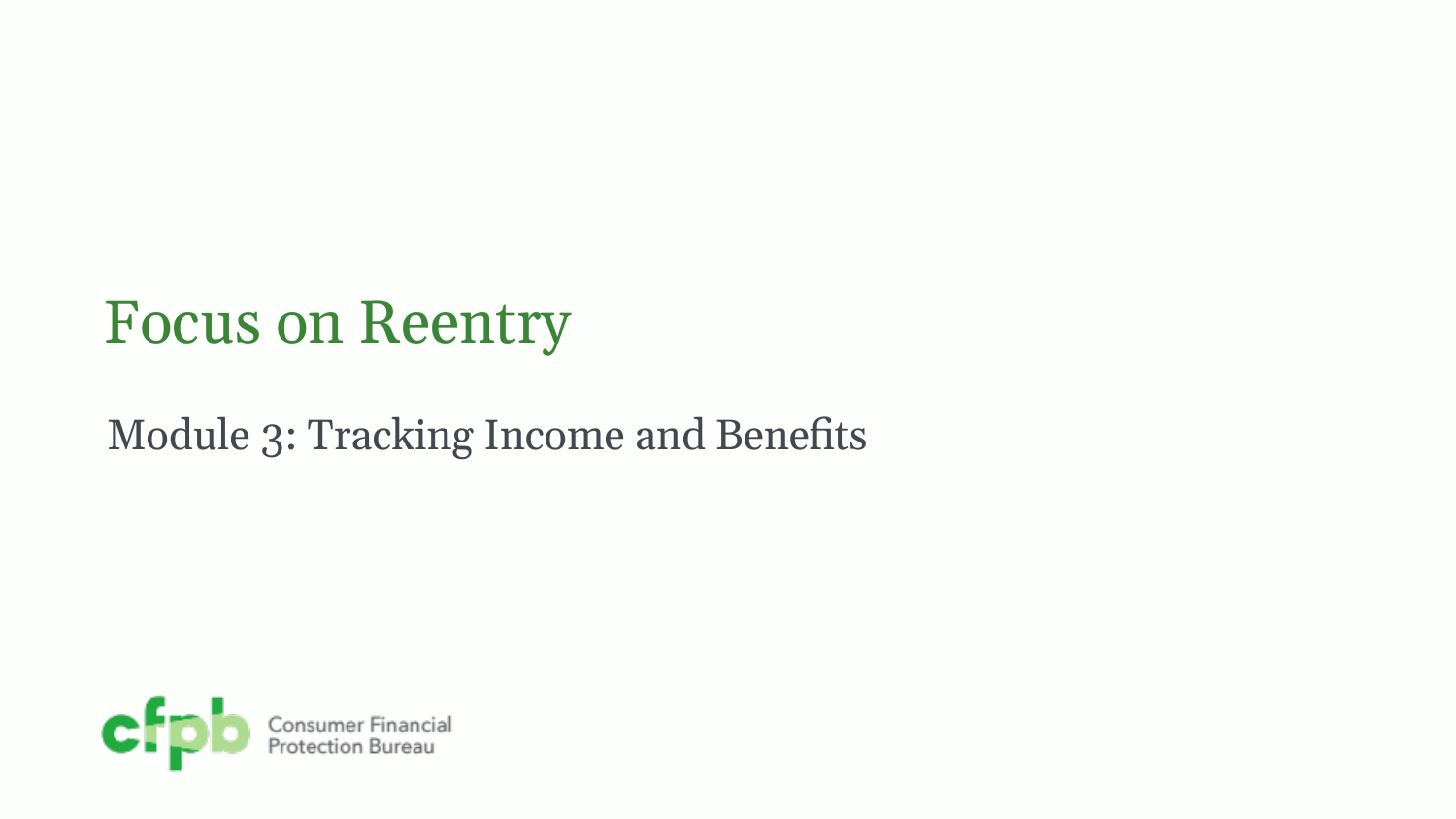

# Focus on Reentry
Module 3: Tracking Income and Benefits